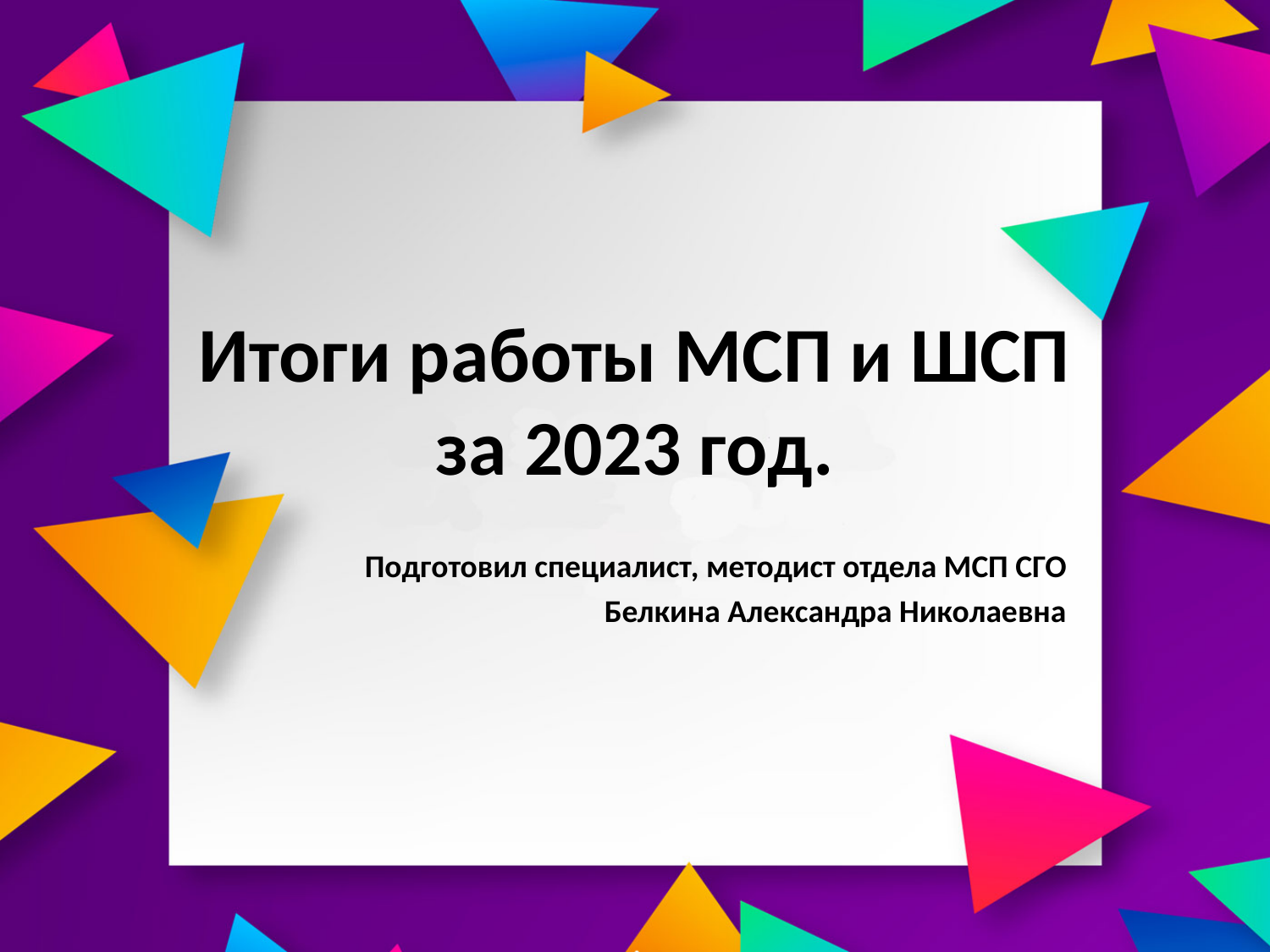

# Итоги работы МСП и ШСП за 2023 год.
Подготовил специалист, методист отдела МСП СГО
Белкина Александра Николаевна